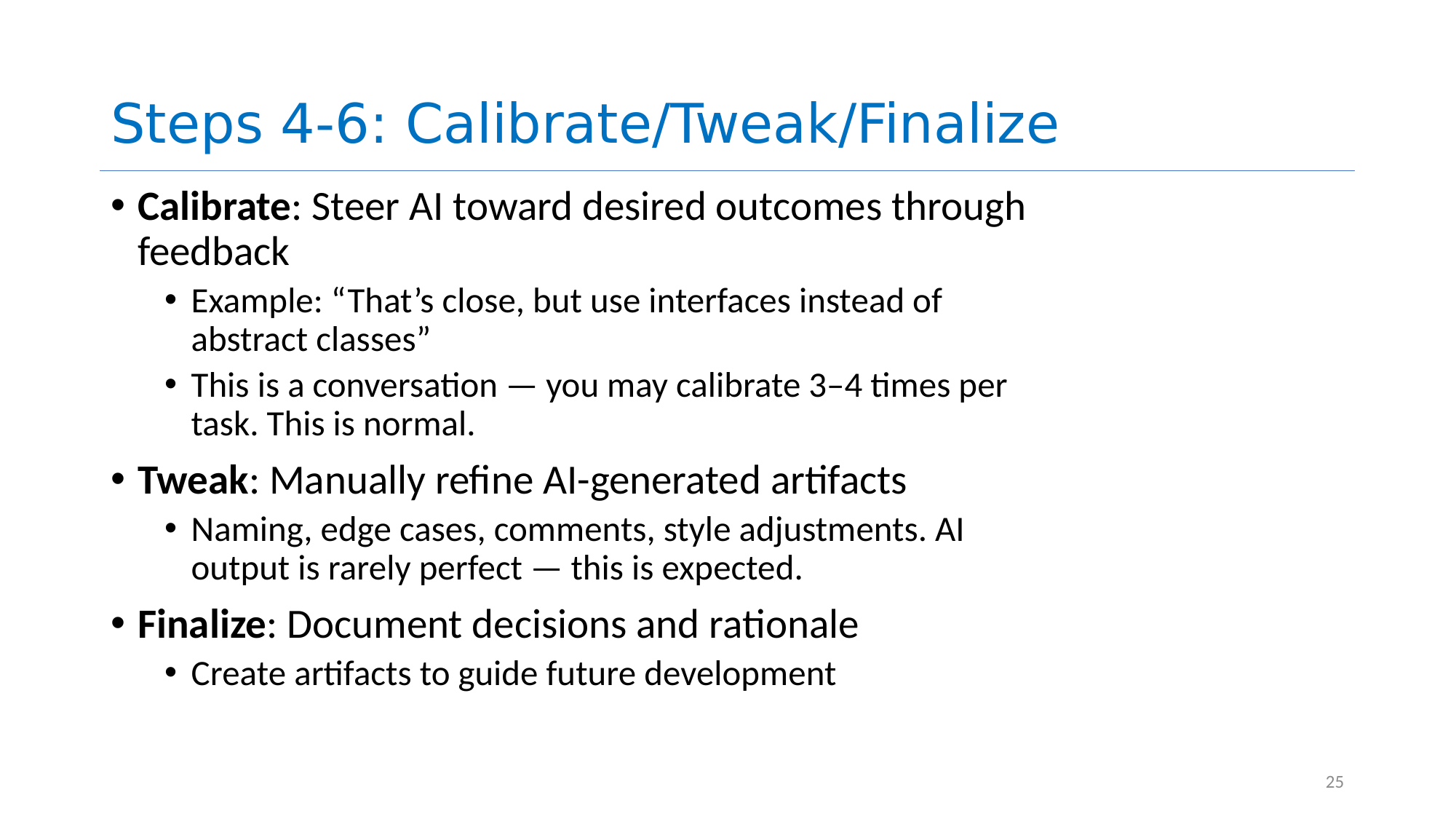

# Steps 4-6: Calibrate/Tweak/Finalize
Calibrate: Steer AI toward desired outcomes through feedback
Example: “That’s close, but use interfaces instead of abstract classes”
This is a conversation — you may calibrate 3–4 times per task. This is normal.
Tweak: Manually refine AI-generated artifacts
Naming, edge cases, comments, style adjustments. AI output is rarely perfect — this is expected.
Finalize: Document decisions and rationale
Create artifacts to guide future development

25